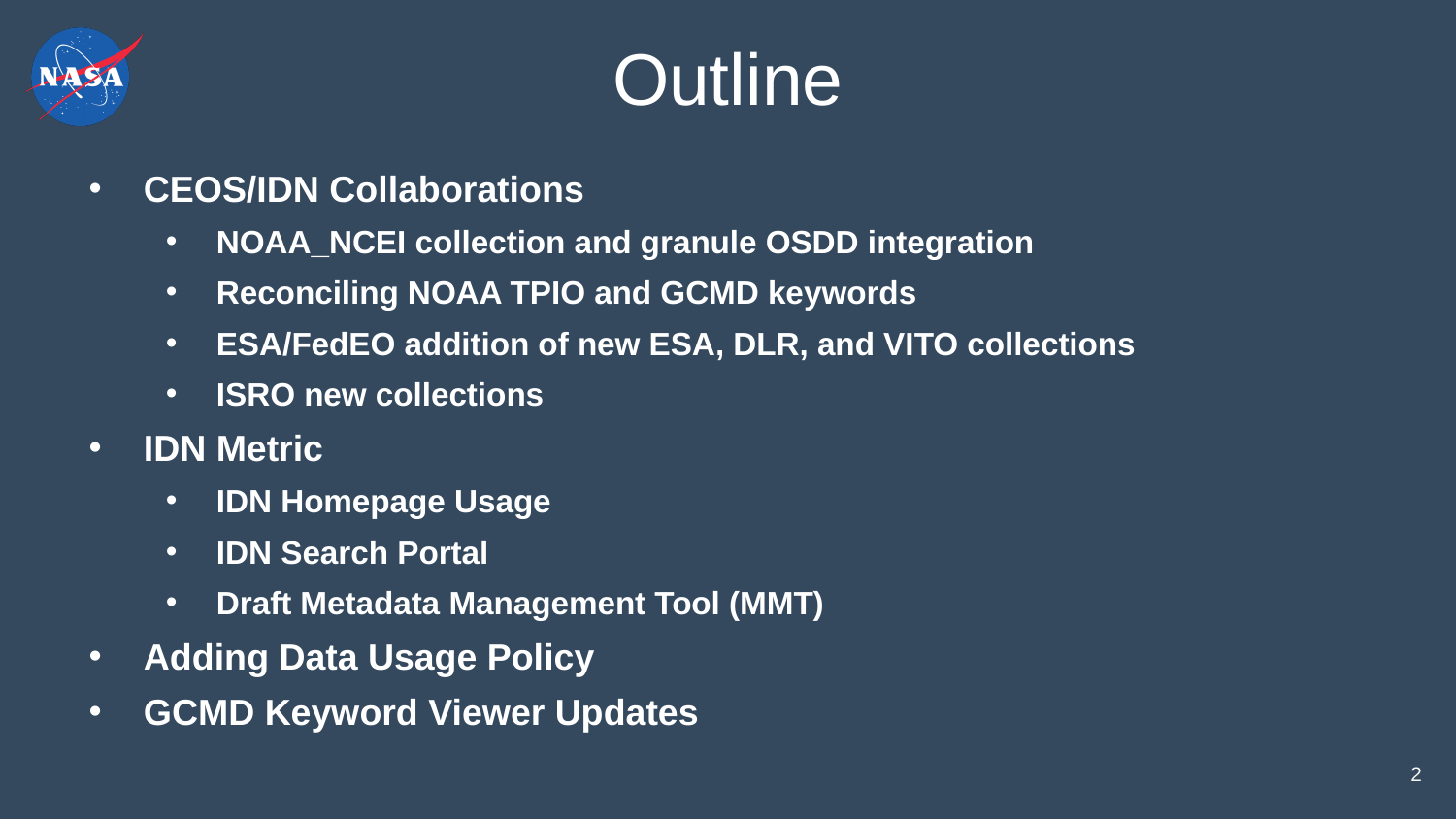

Outline
CEOS/IDN Collaborations
NOAA_NCEI collection and granule OSDD integration
Reconciling NOAA TPIO and GCMD keywords
ESA/FedEO addition of new ESA, DLR, and VITO collections
ISRO new collections
IDN Metric
IDN Homepage Usage
IDN Search Portal
Draft Metadata Management Tool (MMT)
Adding Data Usage Policy
GCMD Keyword Viewer Updates
2